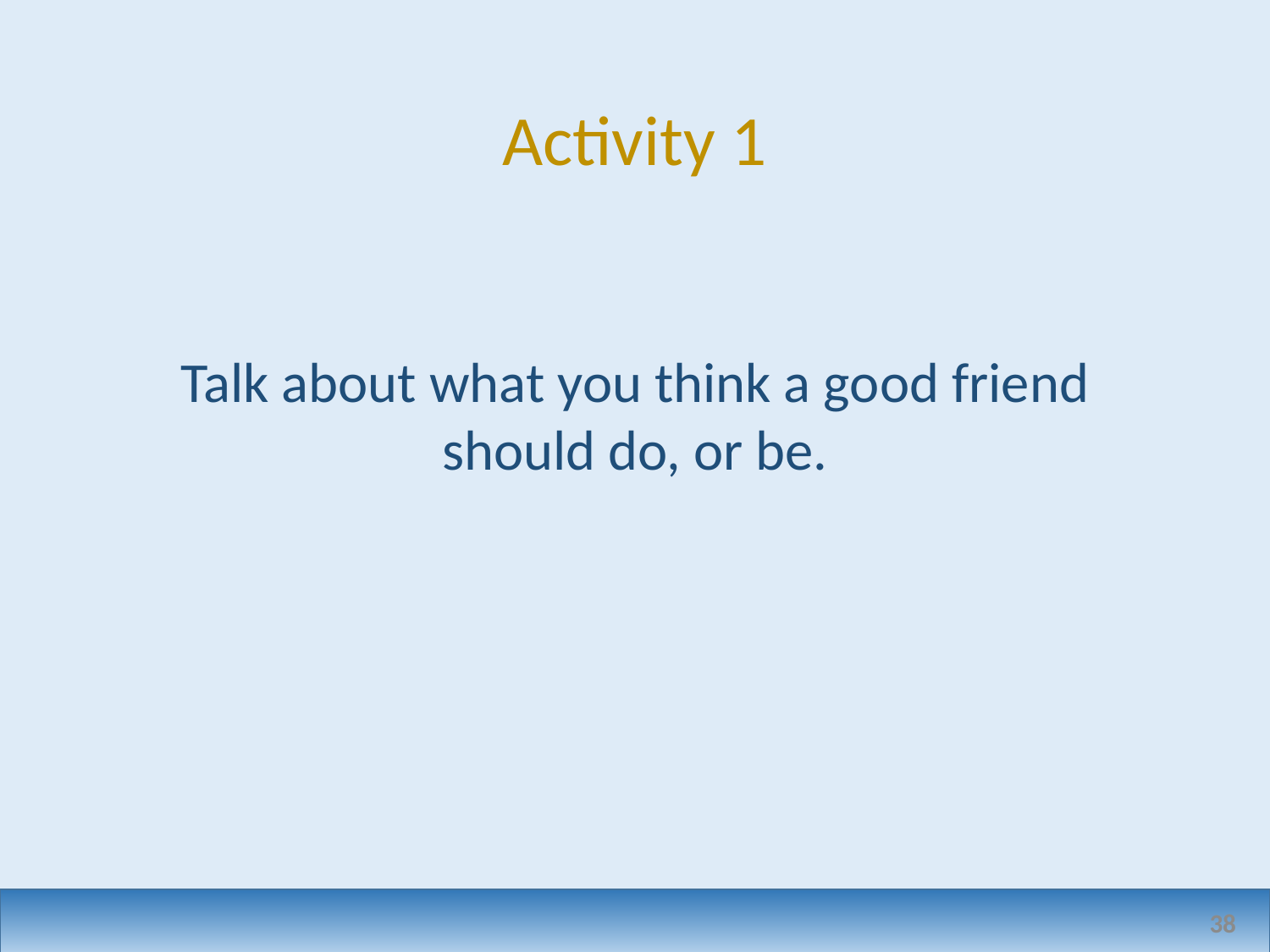

# Activity 1
Talk about what you think a good friend should do, or be.
38